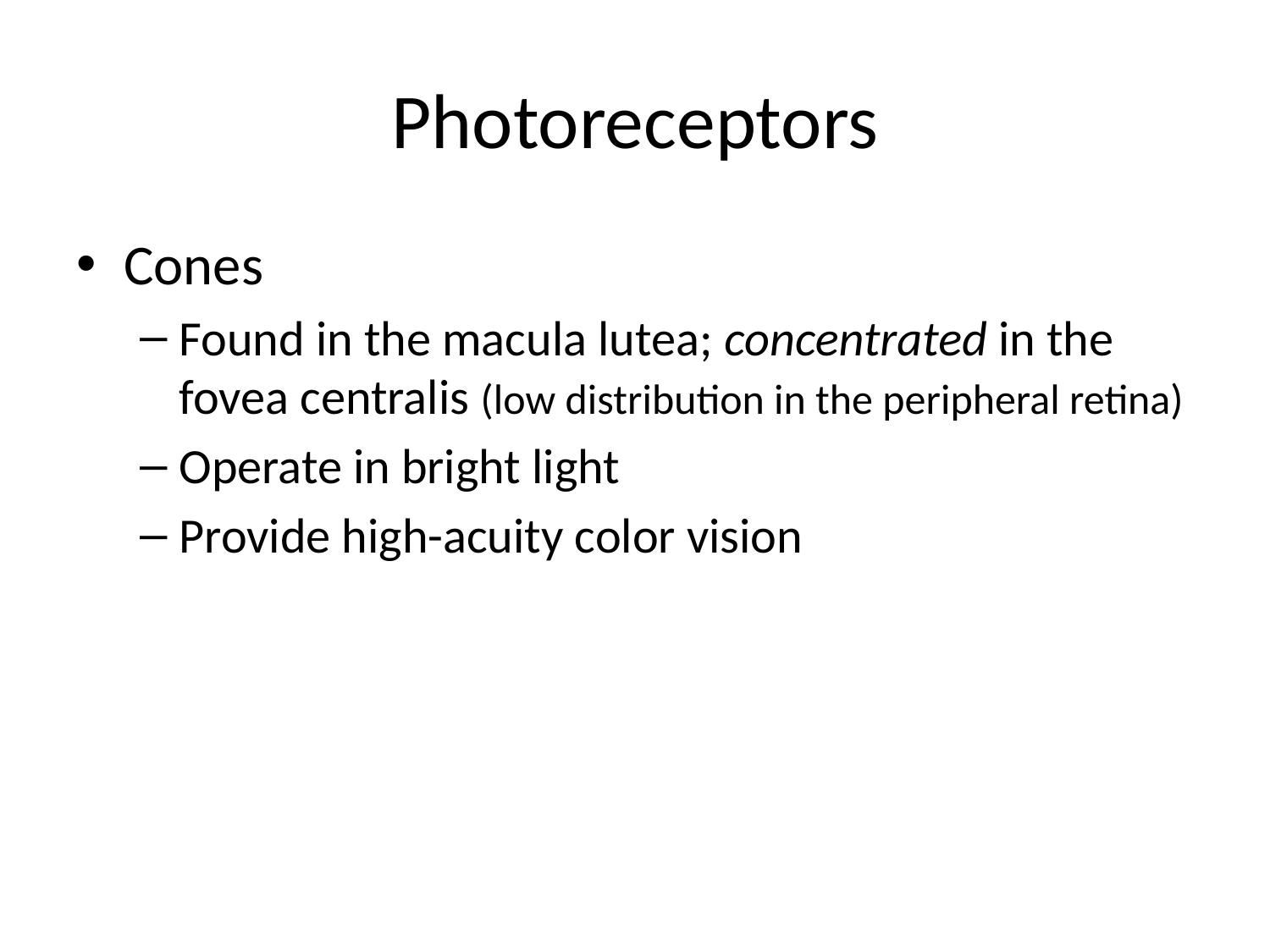

# Photoreceptors
Cones
Found in the macula lutea; concentrated in the fovea centralis (low distribution in the peripheral retina)
Operate in bright light
Provide high-acuity color vision